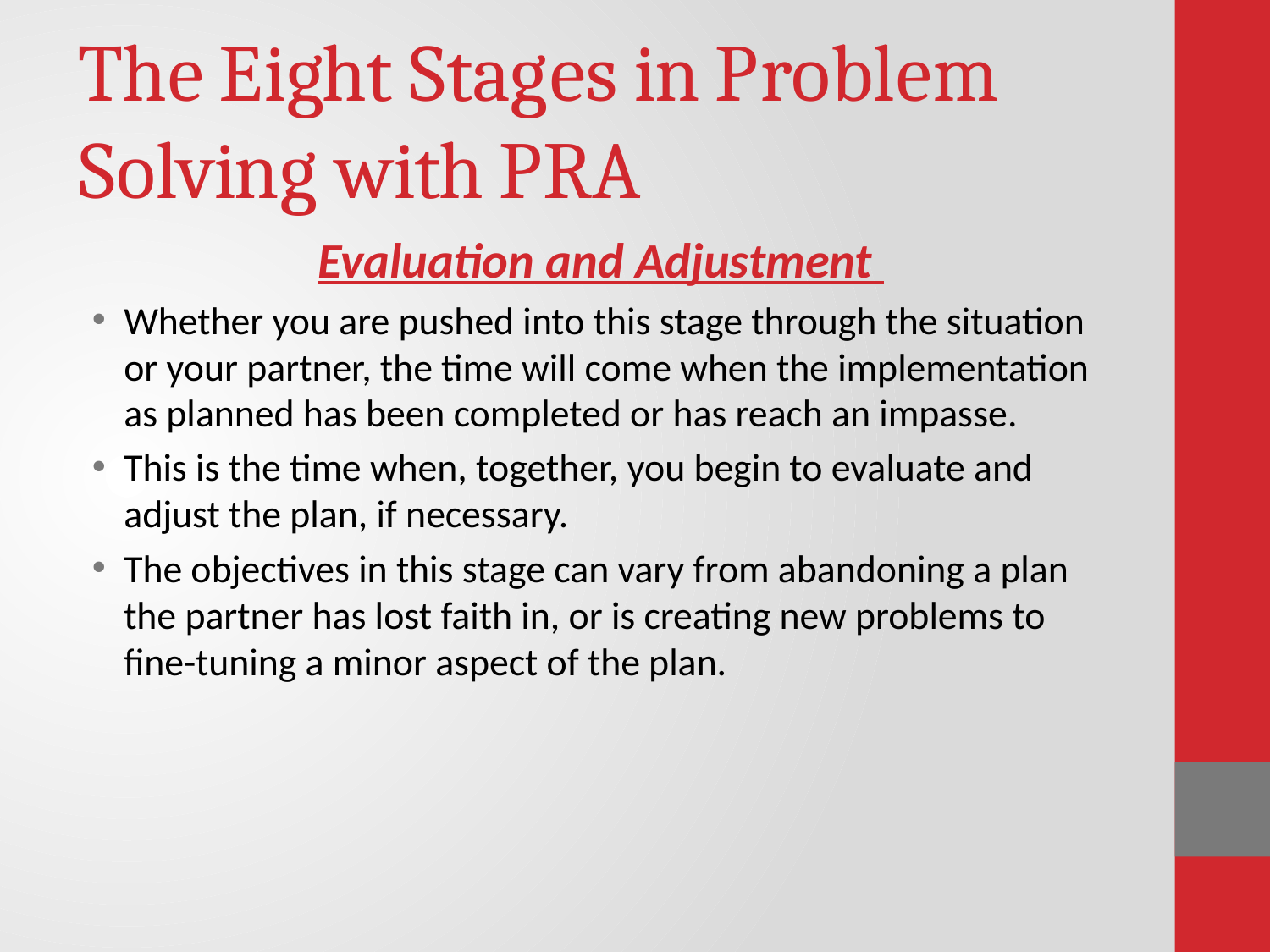

# The Eight Stages in Problem Solving with PRA
Evaluation and Adjustment
Whether you are pushed into this stage through the situation or your partner, the time will come when the implementation as planned has been completed or has reach an impasse.
This is the time when, together, you begin to evaluate and adjust the plan, if necessary.
The objectives in this stage can vary from abandoning a plan the partner has lost faith in, or is creating new problems to fine-tuning a minor aspect of the plan.